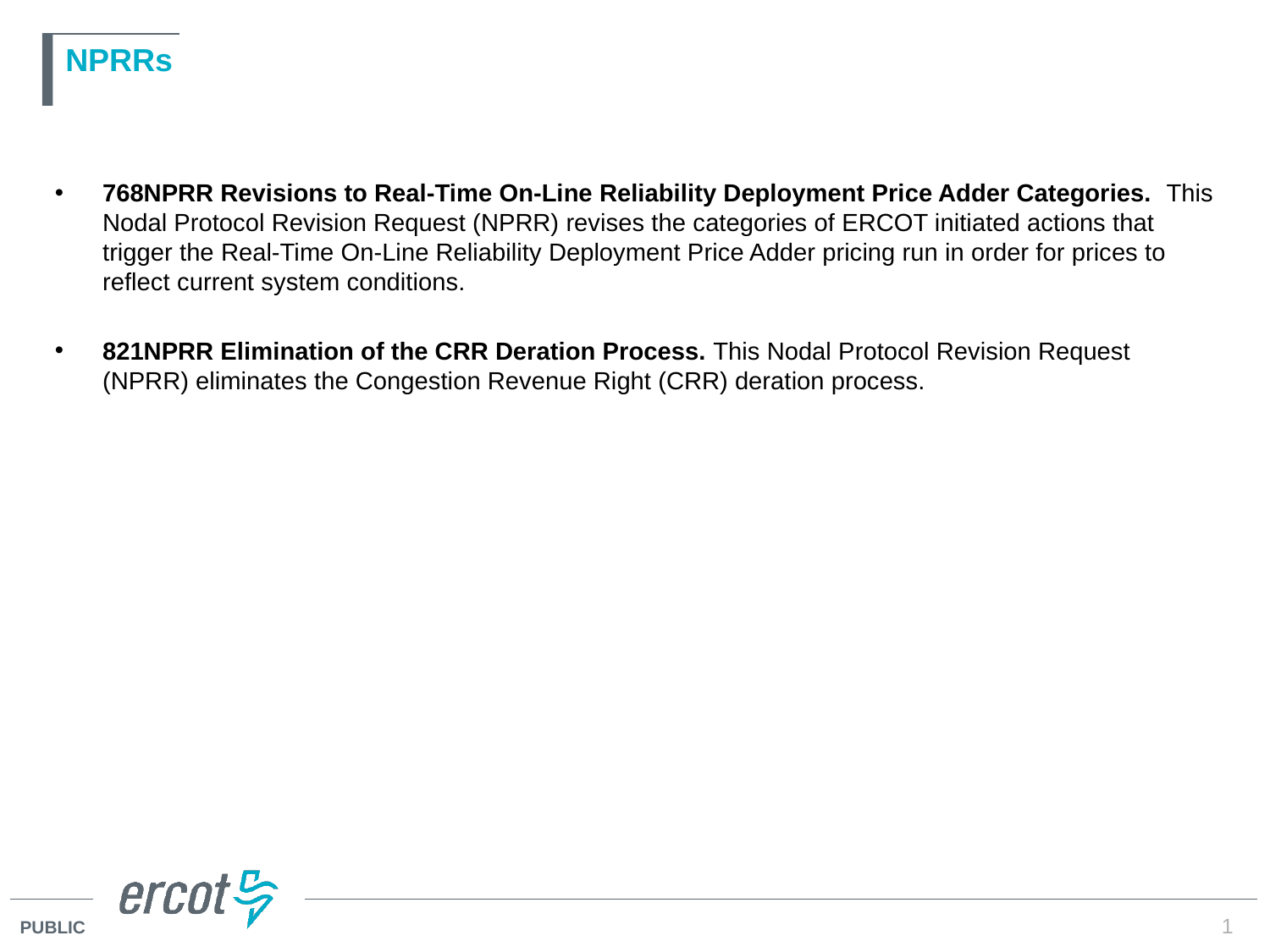

# NPRRs

768NPRR Revisions to Real-Time On-Line Reliability Deployment Price Adder Categories.  This Nodal Protocol Revision Request (NPRR) revises the categories of ERCOT initiated actions that trigger the Real-Time On-Line Reliability Deployment Price Adder pricing run in order for prices to reflect current system conditions.

821NPRR Elimination of the CRR Deration Process. This Nodal Protocol Revision Request (NPRR) eliminates the Congestion Revenue Right (CRR) deration process.
1